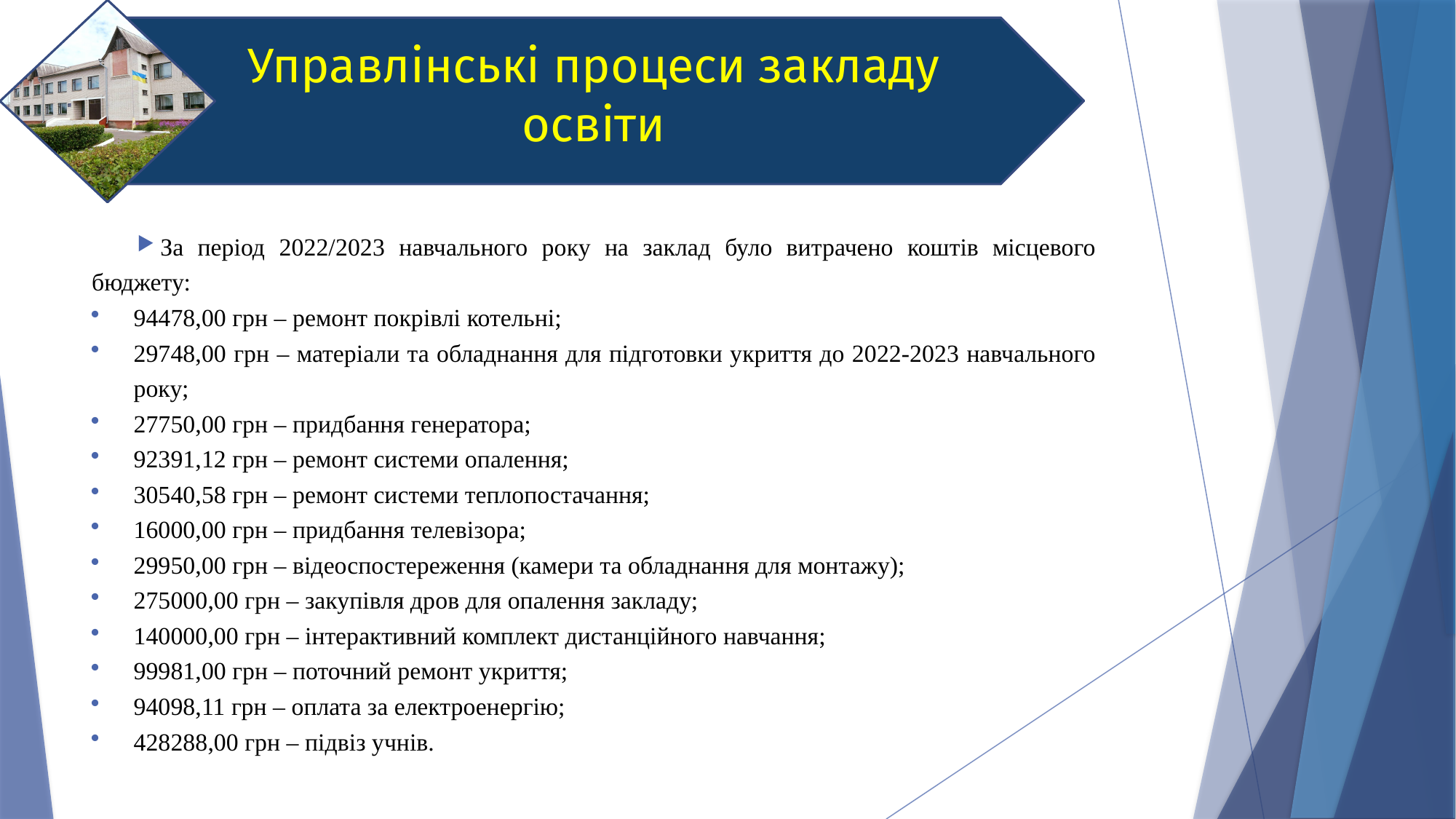

# Управлінські процеси закладу освіти
За період 2022/2023 навчального року на заклад було витрачено коштів місцевого бюджету:
94478,00 грн – ремонт покрівлі котельні;
29748,00 грн – матеріали та обладнання для підготовки укриття до 2022-2023 навчального року;
27750,00 грн – придбання генератора;
92391,12 грн – ремонт системи опалення;
30540,58 грн – ремонт системи теплопостачання;
16000,00 грн – придбання телевізора;
29950,00 грн – відеоспостереження (камери та обладнання для монтажу);
275000,00 грн – закупівля дров для опалення закладу;
140000,00 грн – інтерактивний комплект дистанційного навчання;
99981,00 грн – поточний ремонт укриття;
94098,11 грн – оплата за електроенергію;
428288,00 грн – підвіз учнів.